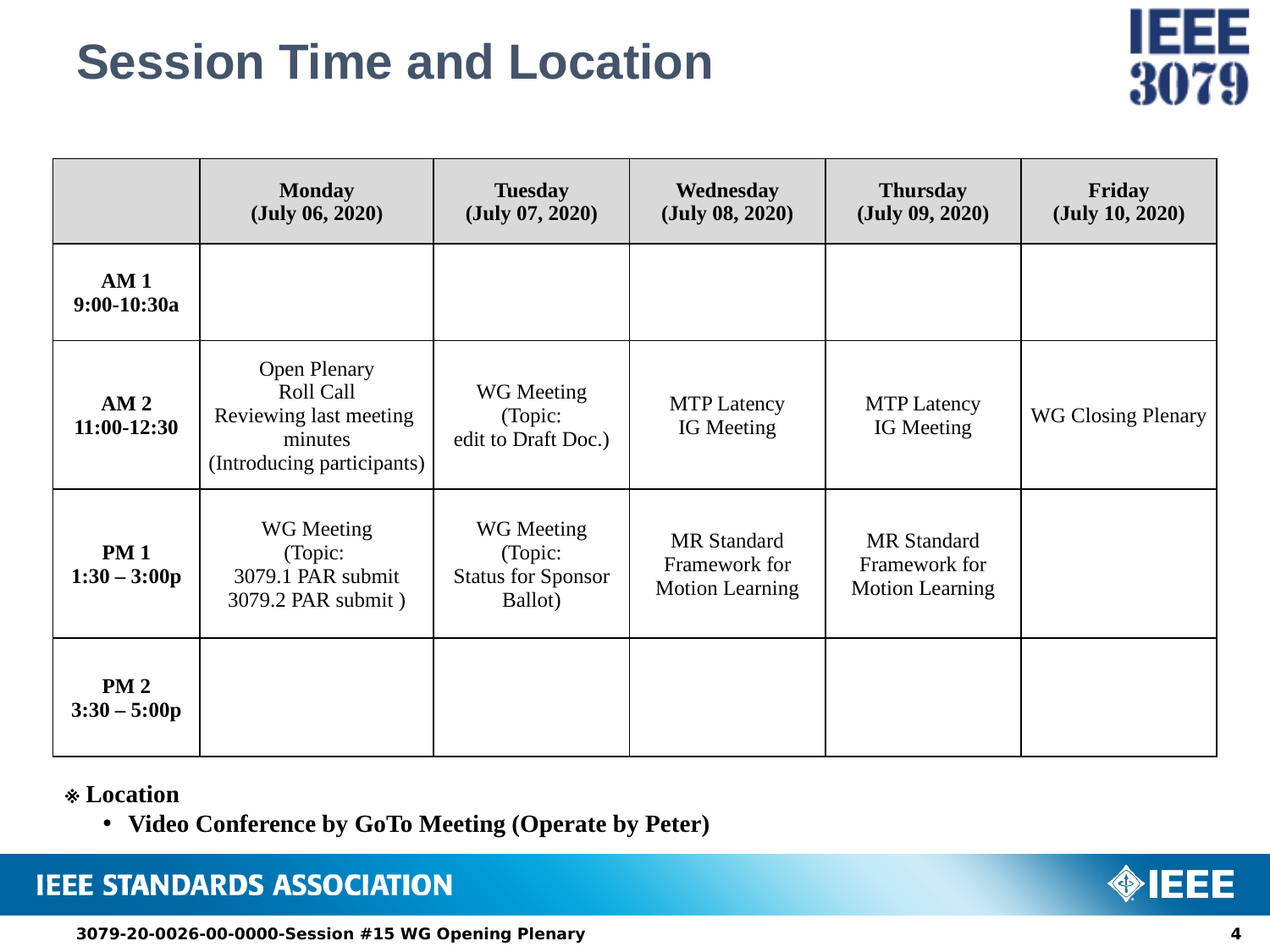

# Session Time and Location
|  | Monday (July 06, 2020) | Tuesday (July 07, 2020) | Wednesday (July 08, 2020) | Thursday (July 09, 2020) | Friday (July 10, 2020) |
| --- | --- | --- | --- | --- | --- |
| AM 1 9:00-10:30a |  |  |  |  |  |
| AM 2 11:00-12:30 | Open Plenary Roll Call Reviewing last meeting minutes (Introducing participants) | WG Meeting (Topic: edit to Draft Doc.) | MTP Latency IG Meeting | MTP Latency IG Meeting | WG Closing Plenary |
| PM 1 1:30 – 3:00p | WG Meeting (Topic: 3079.1 PAR submit 3079.2 PAR submit ) | WG Meeting (Topic: Status for Sponsor Ballot) | MR Standard Framework for Motion Learning | MR Standard Framework for Motion Learning |  |
| PM 2 3:30 – 5:00p |  |  |  |  |  |
※ Location
Video Conference by GoTo Meeting (Operate by Peter)
3079-20-0026-00-0000-Session #15 WG Opening Plenary
4